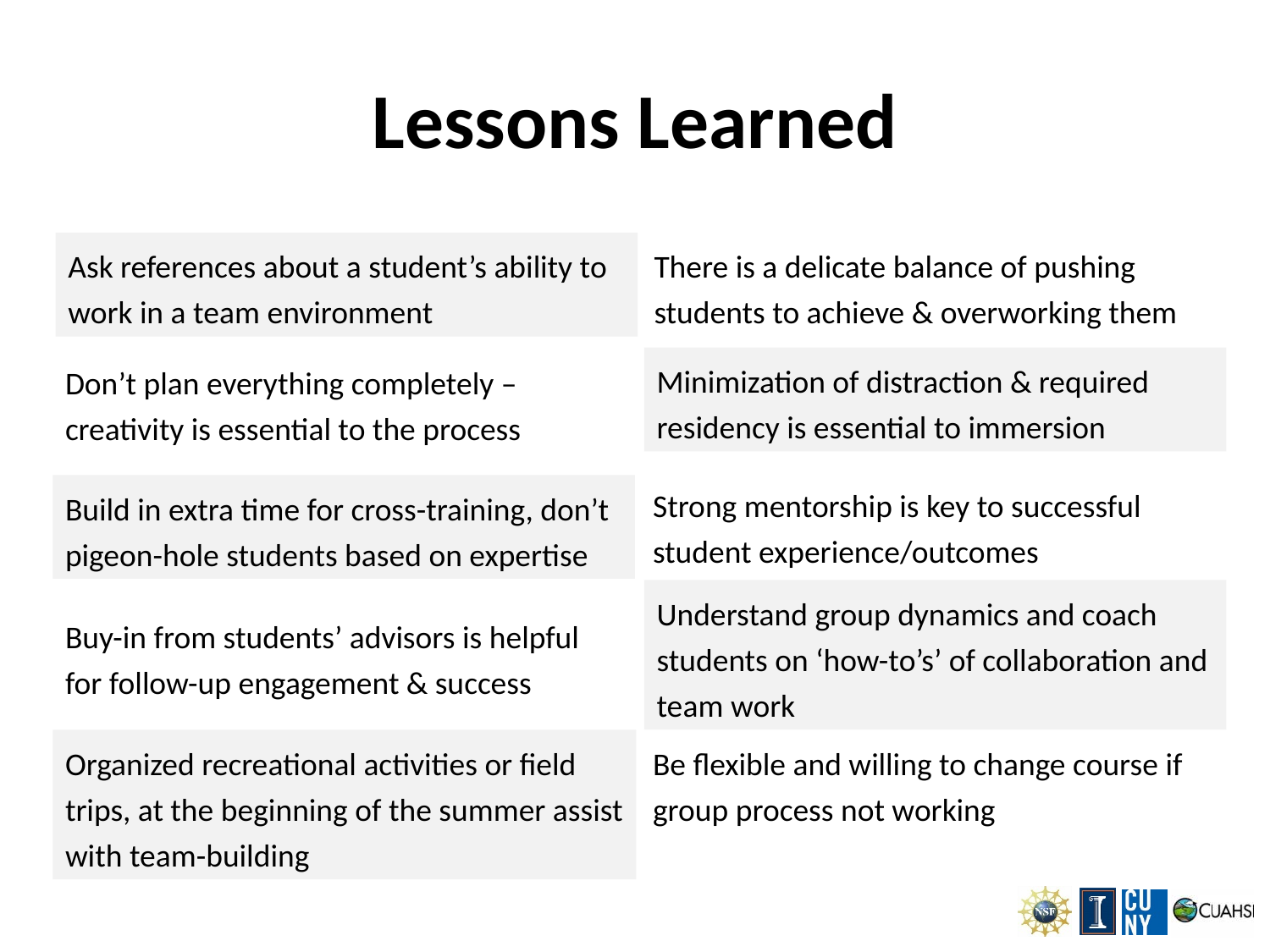

# Lessons Learned
Ask references about a student’s ability to work in a team environment
There is a delicate balance of pushing students to achieve & overworking them
Minimization of distraction & required residency is essential to immersion
Don’t plan everything completely –creativity is essential to the process
Strong mentorship is key to successful student experience/outcomes
Build in extra time for cross-training, don’t pigeon-hole students based on expertise
Understand group dynamics and coach students on ‘how-to’s’ of collaboration and team work
Buy-in from students’ advisors is helpful for follow-up engagement & success
Organized recreational activities or field trips, at the beginning of the summer assist with team-building
Be flexible and willing to change course if group process not working